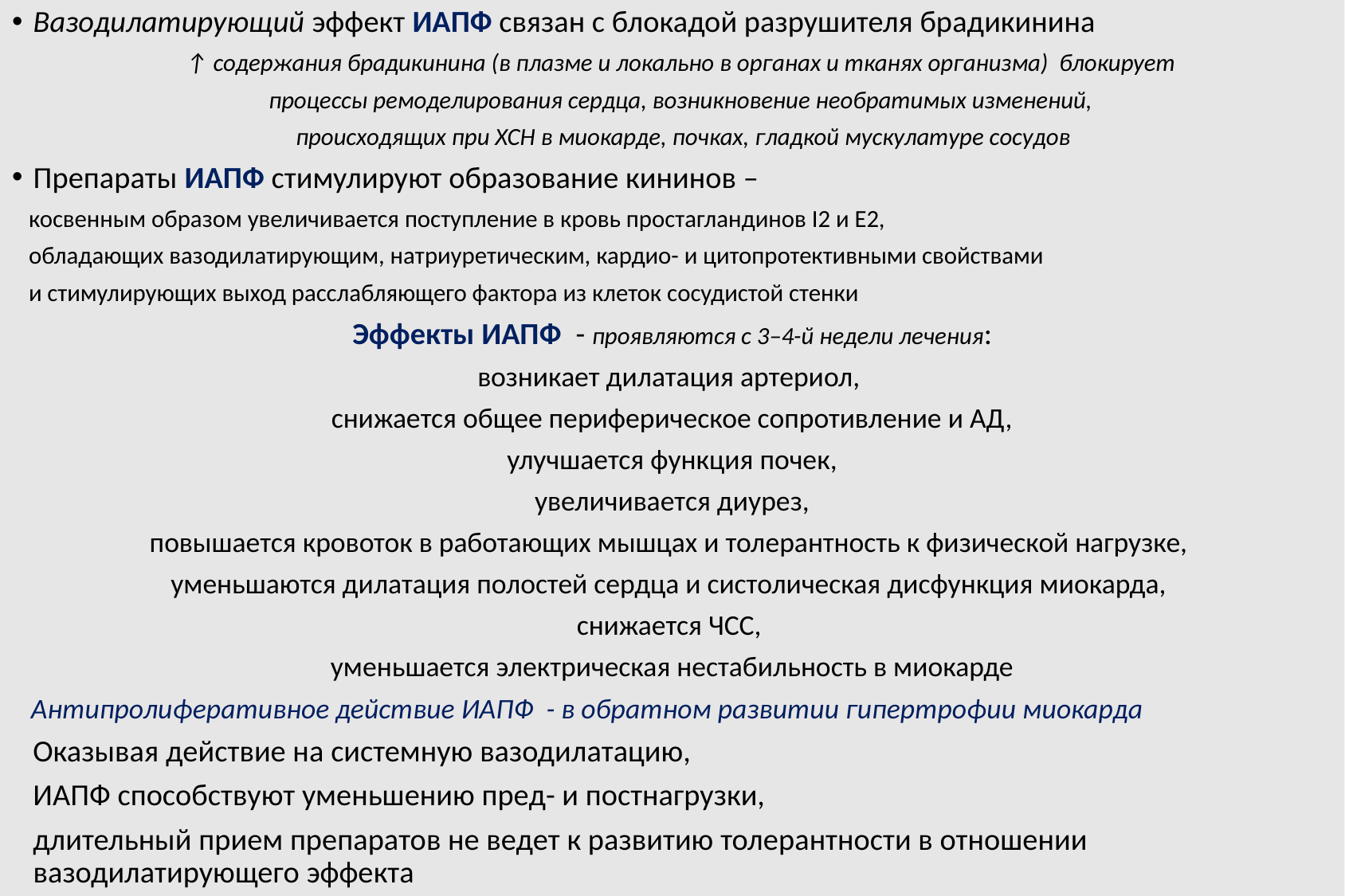

Вазодилатирующий эффект ИАПФ связан с блокадой разрушителя брадикинина
   ↑ содержания брадикинина (в плазме и локально в органах и тканях организма)  блокирует
    процессы ремоделирования сердца, возникновение необратимых изменений,
    происходящих при ХСН в миокарде, почках, гладкой мускулатуре сосудов
Препараты ИАПФ стимулируют образование кининов –
   косвенным образом увеличивается поступление в кровь простагландинов I2 и E2,
   обладающих вазодилатирующим, натриуретическим, кардио- и цитопротективными свойствами
   и стимулирующих выход расслабляющего фактора из клеток сосудистой стенки
Эффекты ИАПФ  - проявляются с 3–4-й недели лечения:
возникает дилатация артериол,
снижается общее периферическое сопротивление и АД,
улучшается функция почек,
увеличивается диурез,
повышается кровоток в работающих мышцах и толерантность к физической нагрузке,
уменьшаются дилатация полостей сердца и систолическая дисфункция миокарда,
снижается ЧСС,
уменьшается электрическая нестабильность в миокарде
   Антипролиферативное действие ИАПФ  - в обратном развитии гипертрофии миокарда
   Оказывая действие на системную вазодилатацию,
   ИАПФ способствуют уменьшению пред- и постнагрузки,
   длительный прием препаратов не ведет к развитию толерантности в отношении вазодилатирующего эффекта